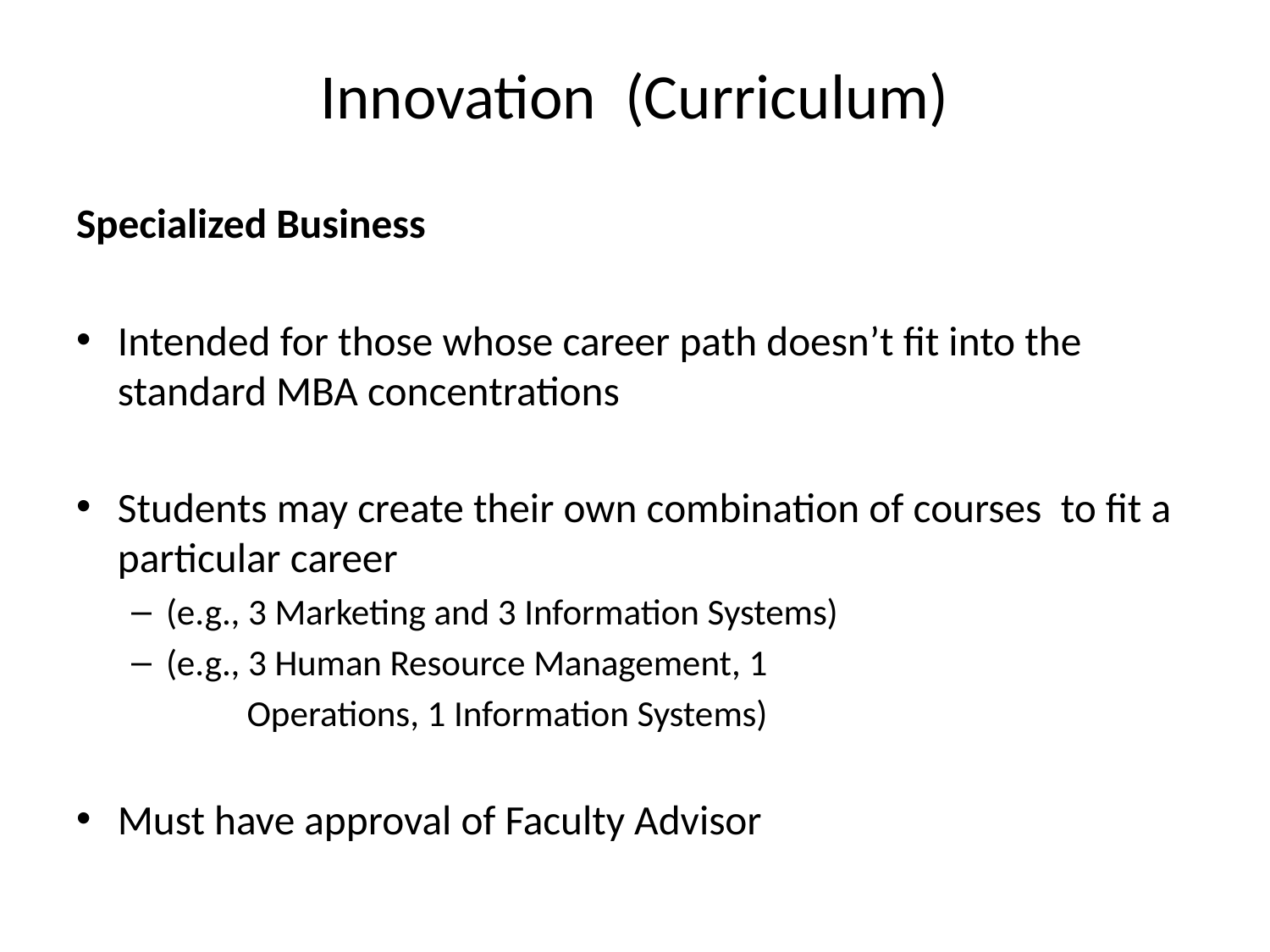

# Innovation  (Curriculum)
Specialized Business

Intended for those whose career path doesn’t fit into the standard MBA concentrations

Students may create their own combination of courses  to fit a particular career
(e.g., 3 Marketing and 3 Information Systems)
(e.g., 3 Human Resource Management, 1
              Operations, 1 Information Systems)

Must have approval of Faculty Advisor